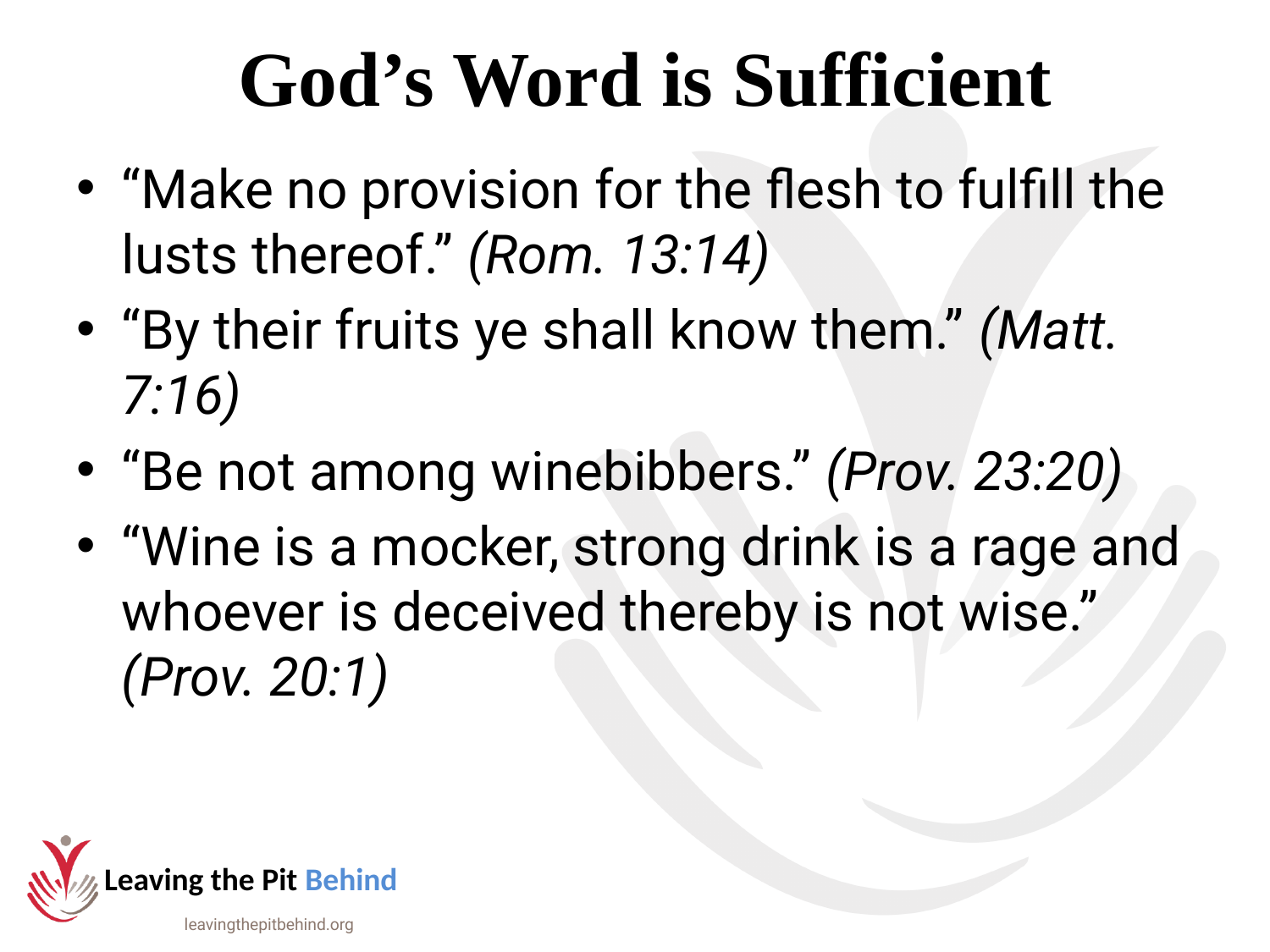

God’s Word is Sufficient
“Make no provision for the flesh to fulfill the lusts thereof.” (Rom. 13:14)
“By their fruits ye shall know them.” (Matt. 7:16)
“Be not among winebibbers.” (Prov. 23:20)
“Wine is a mocker, strong drink is a rage and whoever is deceived thereby is not wise.” (Prov. 20:1)